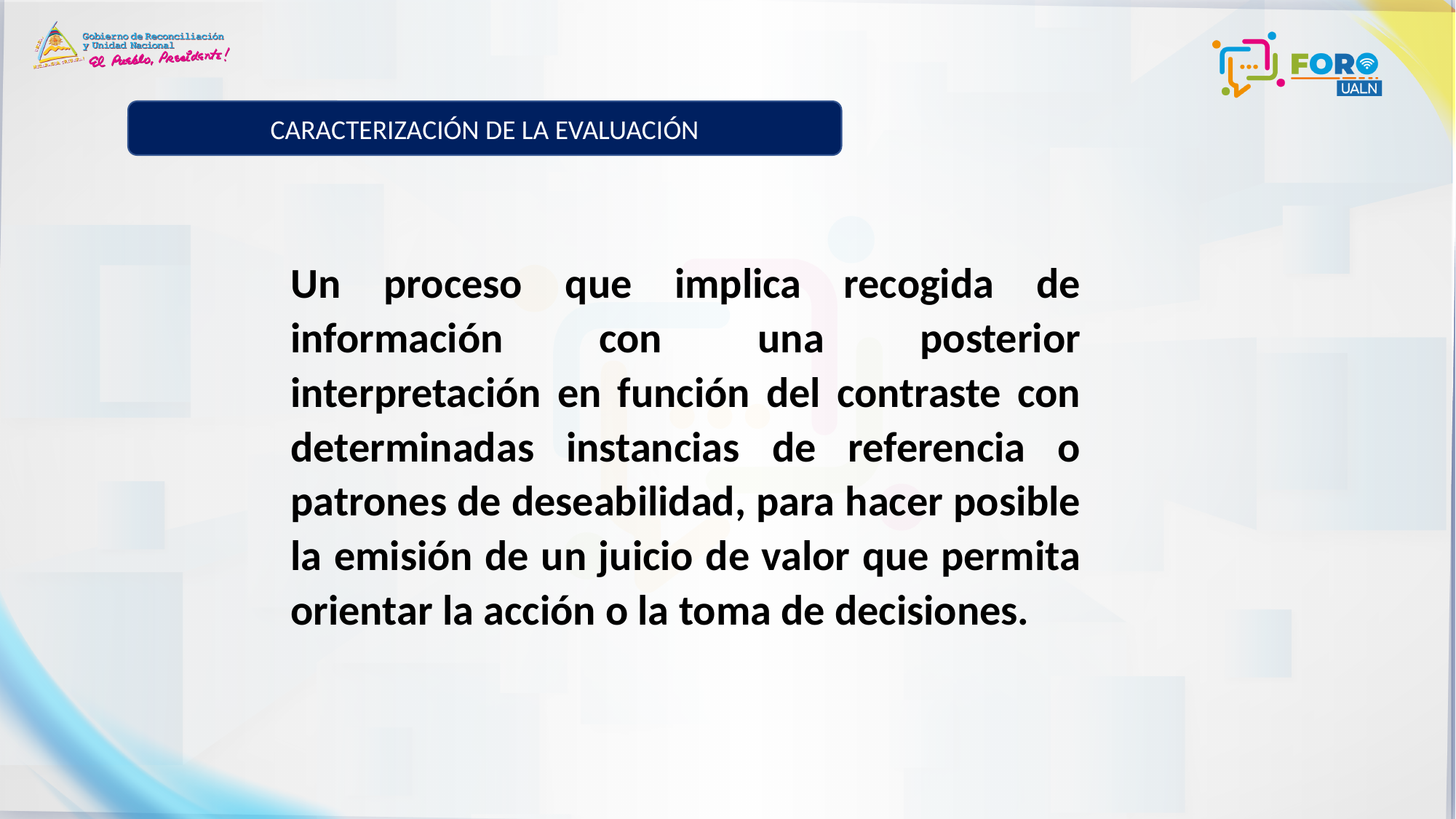

CARACTERIZACIÓN DE LA EVALUACIÓN
Un proceso que implica recogida de información con una posterior interpretación en función del contraste con determinadas instancias de referencia o patrones de deseabilidad, para hacer posible la emisión de un juicio de valor que permita orientar la acción o la toma de decisiones.